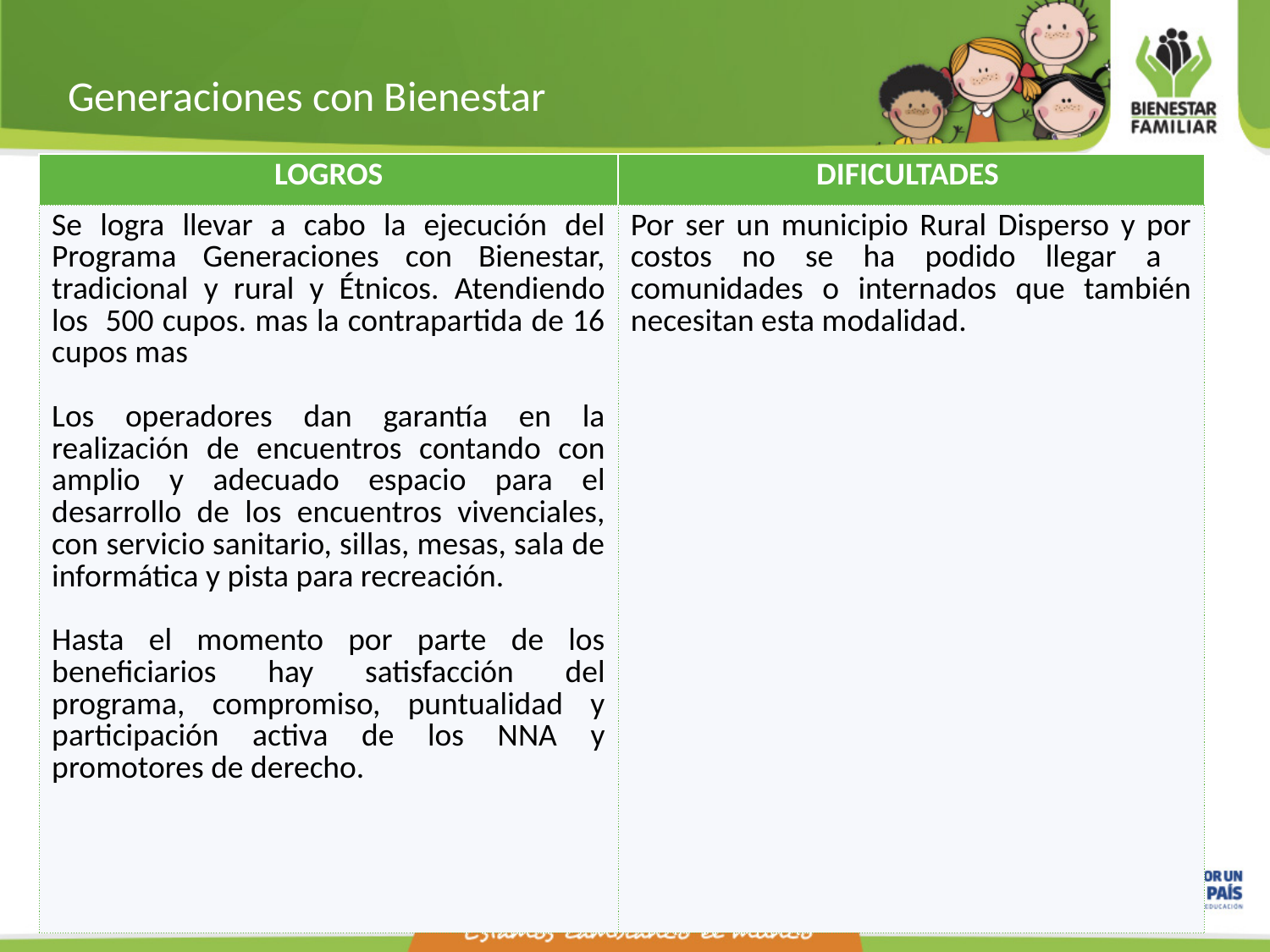

Generaciones con Bienestar
| LOGROS | DIFICULTADES |
| --- | --- |
| Se logra llevar a cabo la ejecución del Programa Generaciones con Bienestar, tradicional y rural y Étnicos. Atendiendo los 500 cupos. mas la contrapartida de 16 cupos mas Los operadores dan garantía en la realización de encuentros contando con amplio y adecuado espacio para el desarrollo de los encuentros vivenciales, con servicio sanitario, sillas, mesas, sala de informática y pista para recreación. Hasta el momento por parte de los beneficiarios hay satisfacción del programa, compromiso, puntualidad y participación activa de los NNA y promotores de derecho. | Por ser un municipio Rural Disperso y por costos no se ha podido llegar a comunidades o internados que también necesitan esta modalidad. |